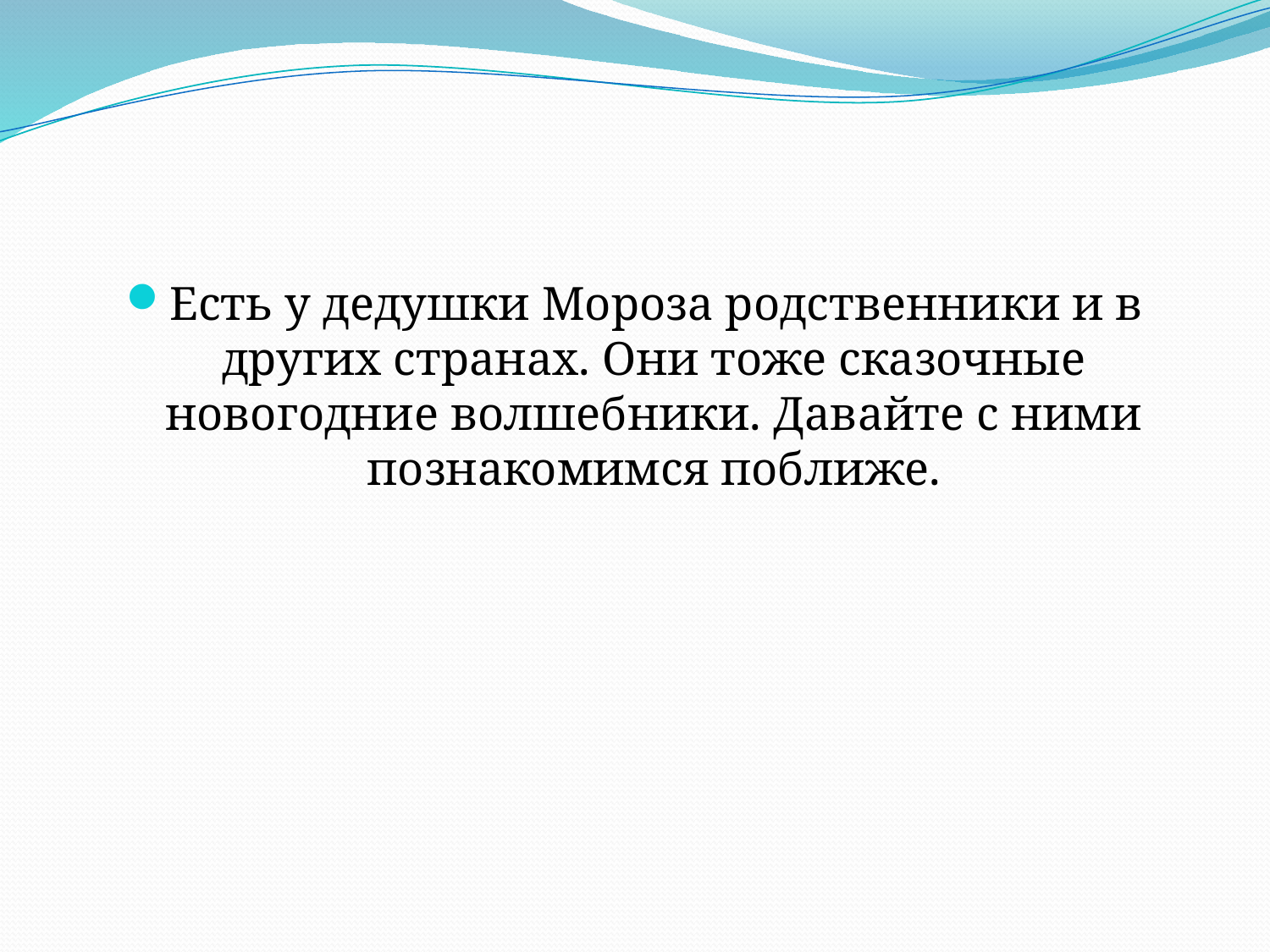

#
Есть у дедушки Мороза родственники и в других странах. Они тоже сказочные новогодние волшебники. Давайте с ними познакомимся поближе.